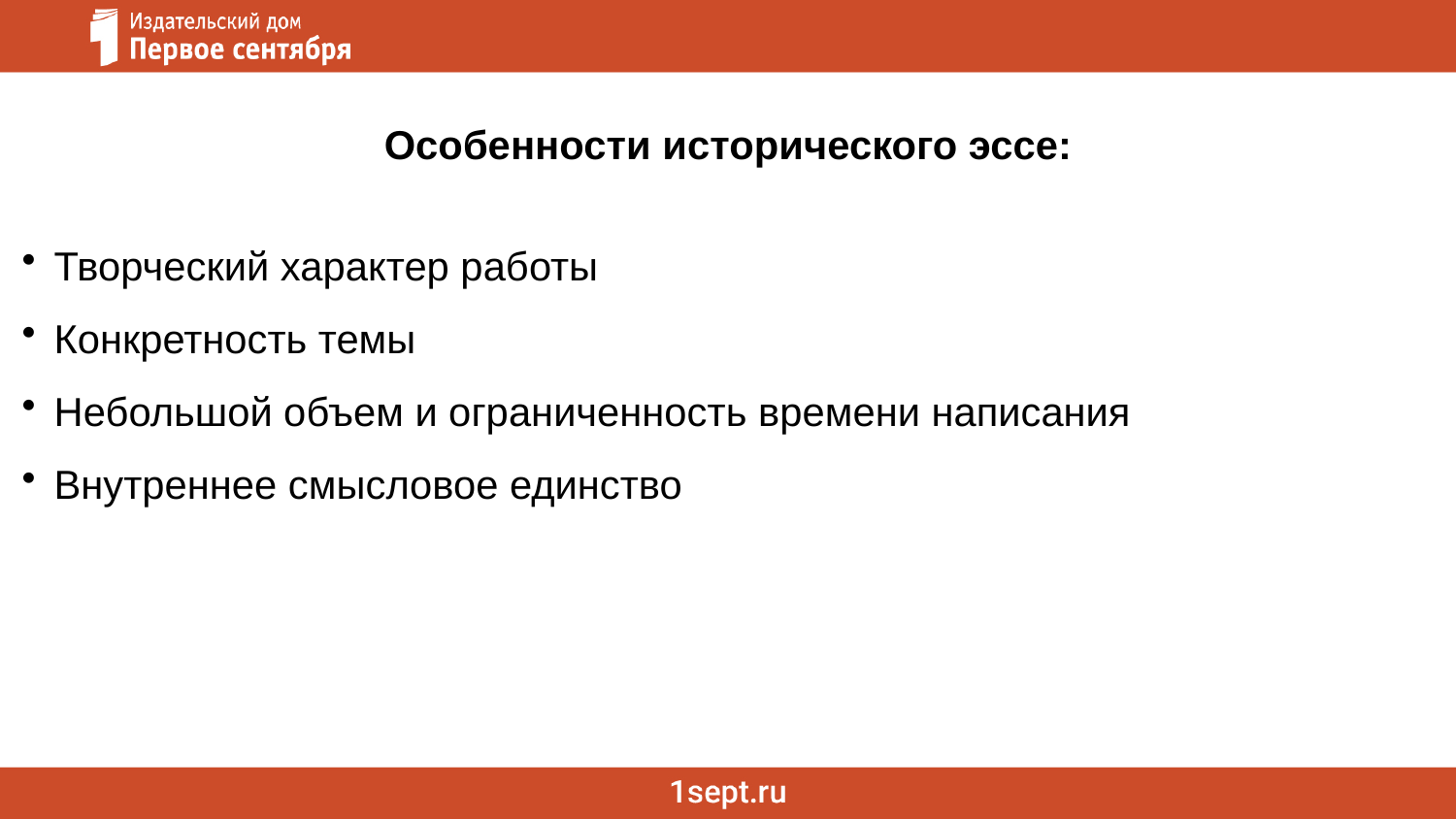

Особенности исторического эссе:

Творческий характер работы
Конкретность темы
Небольшой объем и ограниченность времени написания
Внутреннее смысловое единство